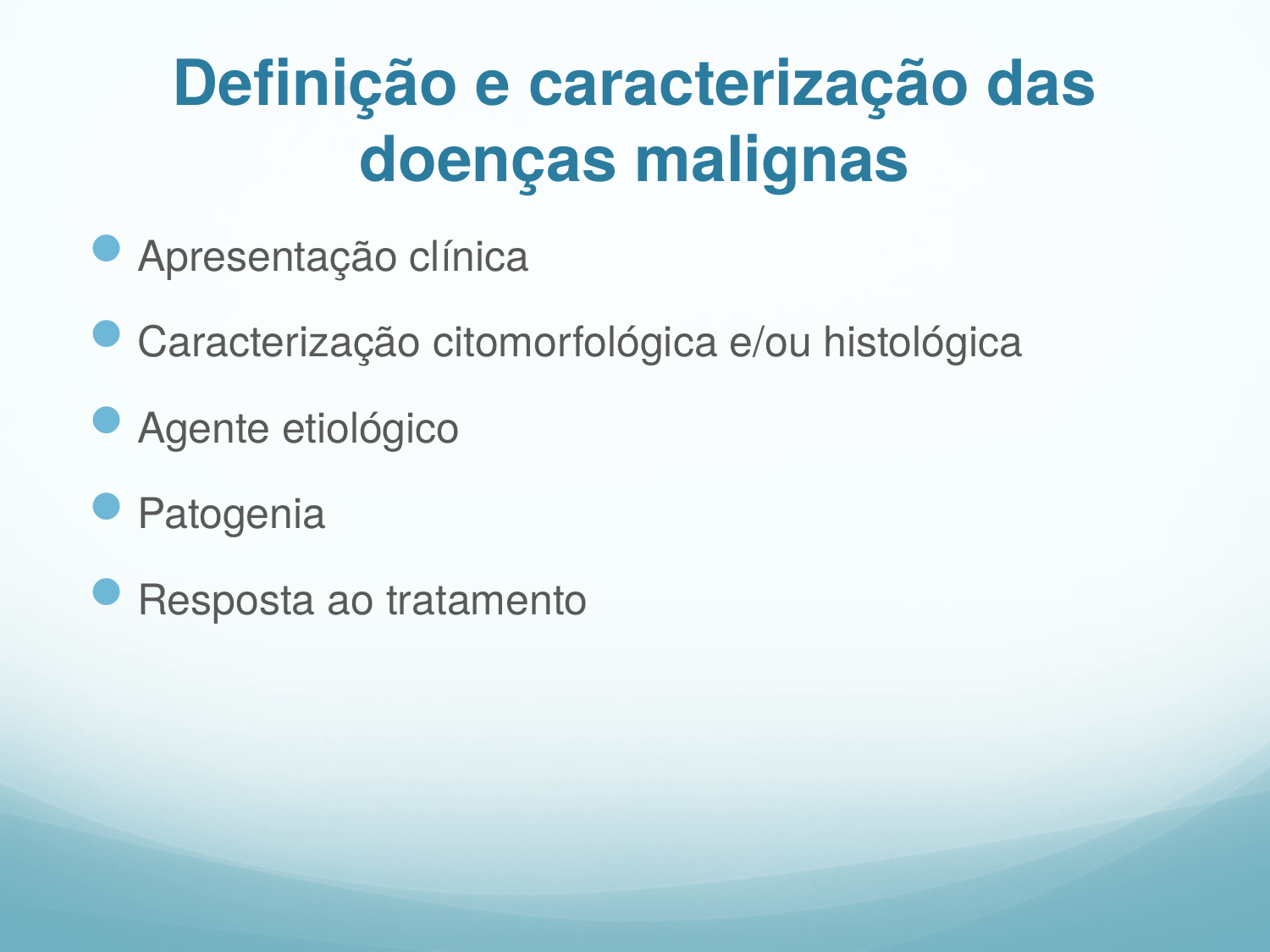

# Definição e caracterização das doenças malignas
Apresentação clínica
Caracterização citomorfológica e/ou histológica
Agente etiológico
Patogenia
Resposta ao tratamento